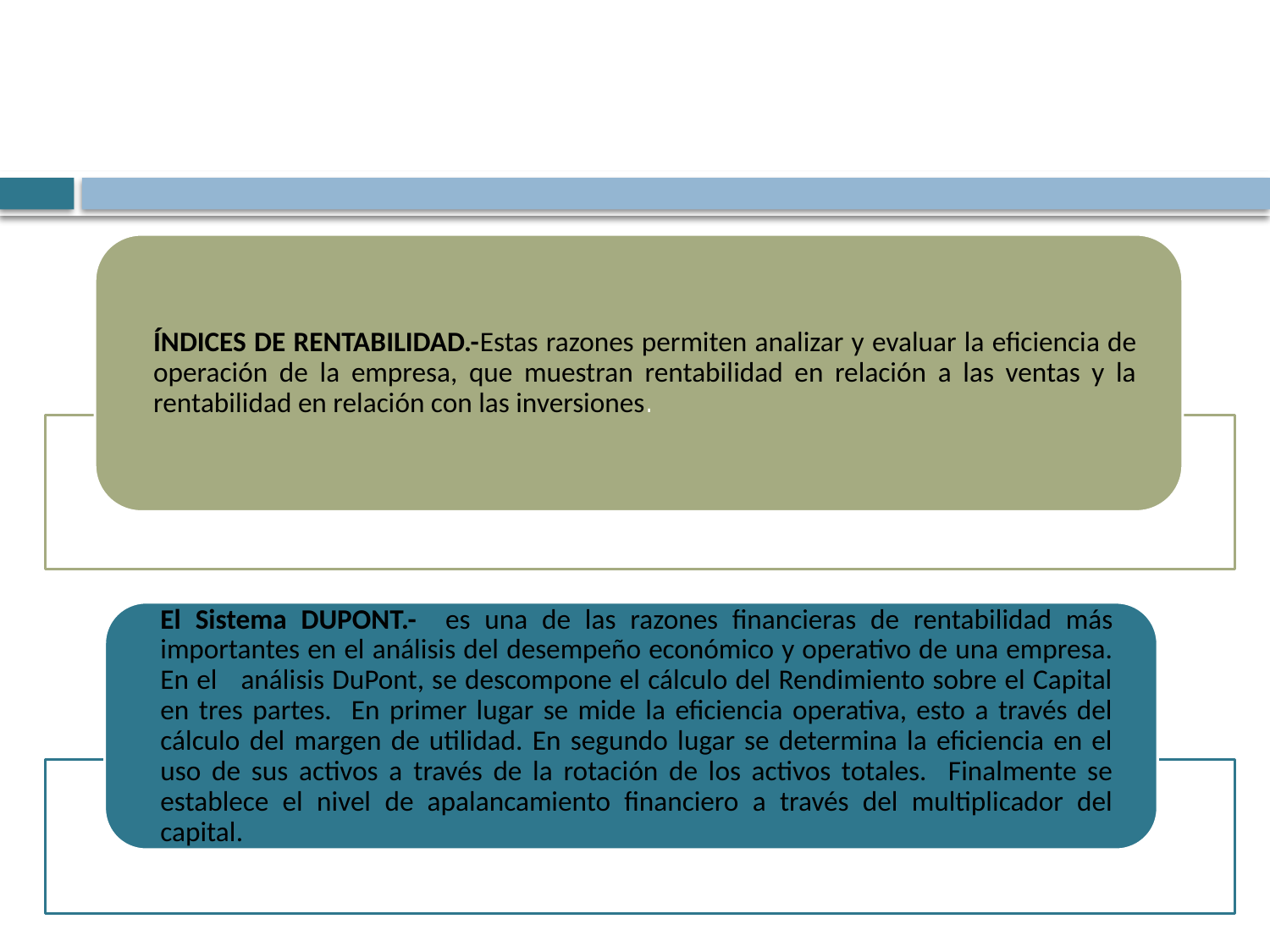

ÍNDICES DE RENTABILIDAD.-Estas razones permiten analizar y evaluar la eficiencia de operación de la empresa, que muestran rentabilidad en relación a las ventas y la rentabilidad en relación con las inversiones.
El Sistema DUPONT.-  es una de las razones financieras de rentabilidad más importantes en el análisis del desempeño económico y operativo de una empresa. En el   análisis DuPont, se descompone el cálculo del Rendimiento sobre el Capital en tres partes.  En primer lugar se mide la eficiencia operativa, esto a través del cálculo del margen de utilidad. En segundo lugar se determina la eficiencia en el uso de sus activos a través de la rotación de los activos totales.  Finalmente se establece el nivel de apalancamiento financiero a través del multiplicador del capital.